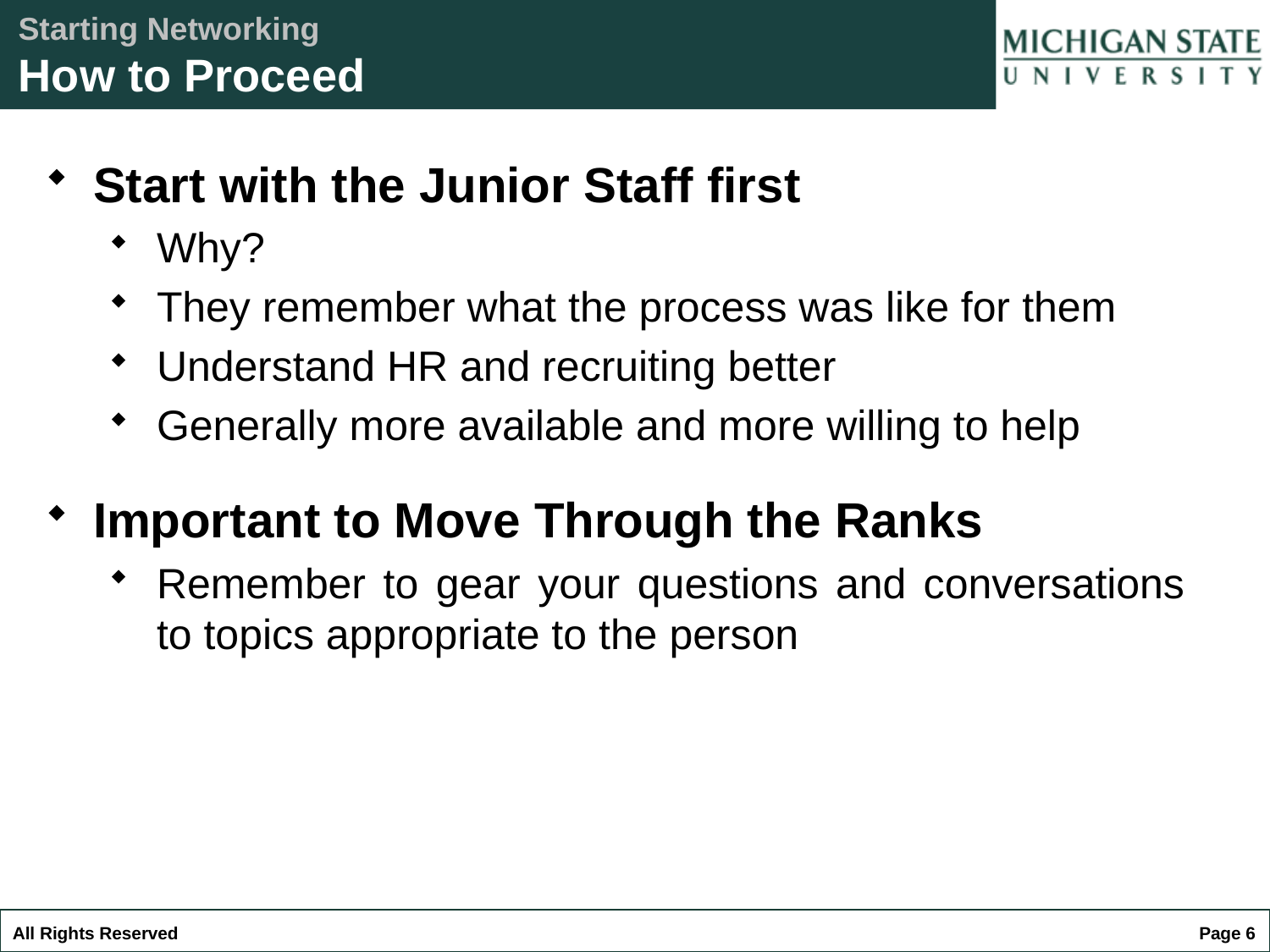

Starting Networking
How to Proceed
Start with the Junior Staff first
Why?
They remember what the process was like for them
Understand HR and recruiting better
Generally more available and more willing to help

Important to Move Through the Ranks
Remember to gear your questions and conversations to topics appropriate to the person